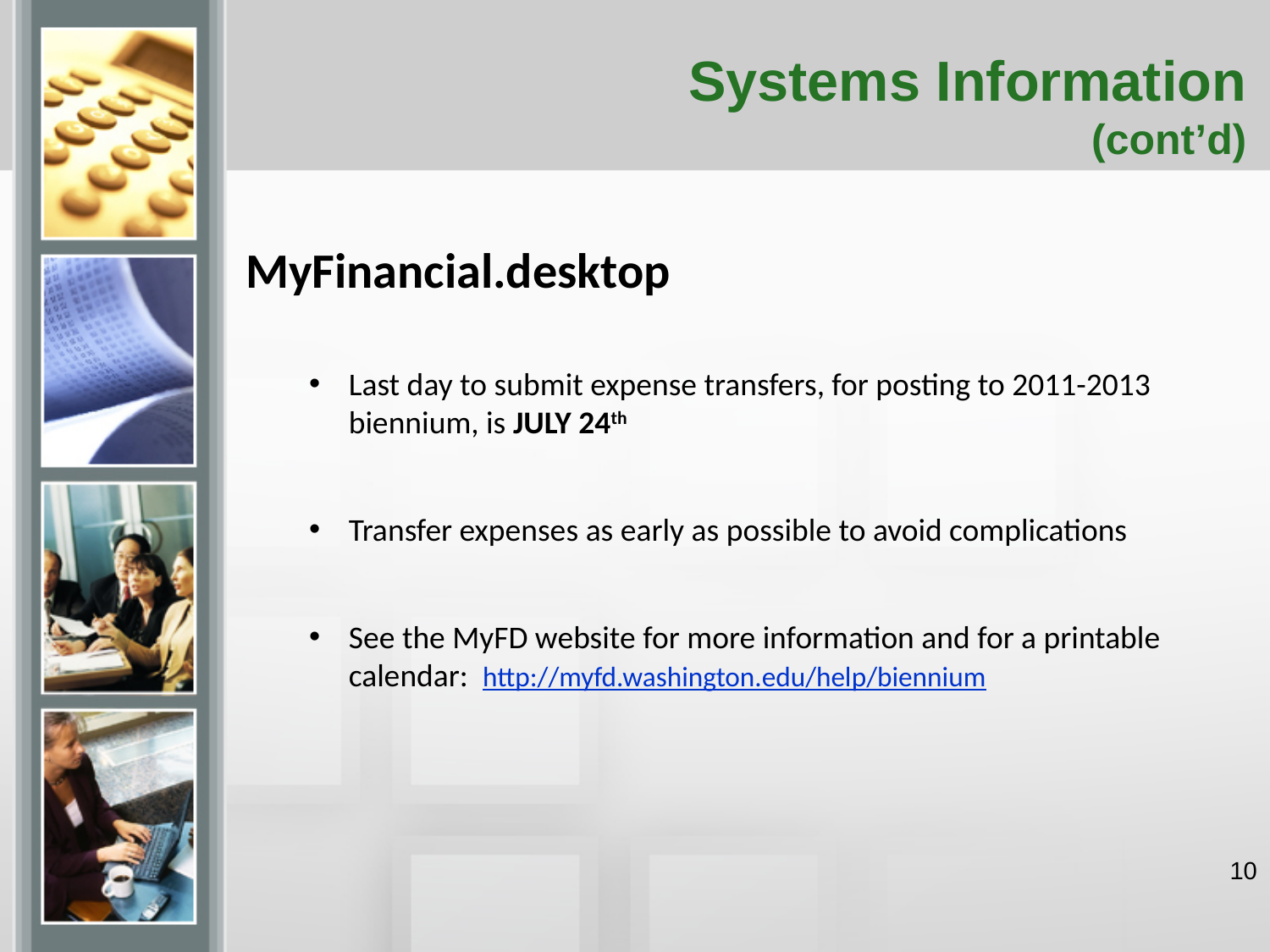

Systems Information
(cont’d)
MyFinancial.desktop
Last day to submit expense transfers, for posting to 2011-2013 biennium, is JULY 24th

Transfer expenses as early as possible to avoid complications

See the MyFD website for more information and for a printable calendar:  http://myfd.washington.edu/help/biennium

10